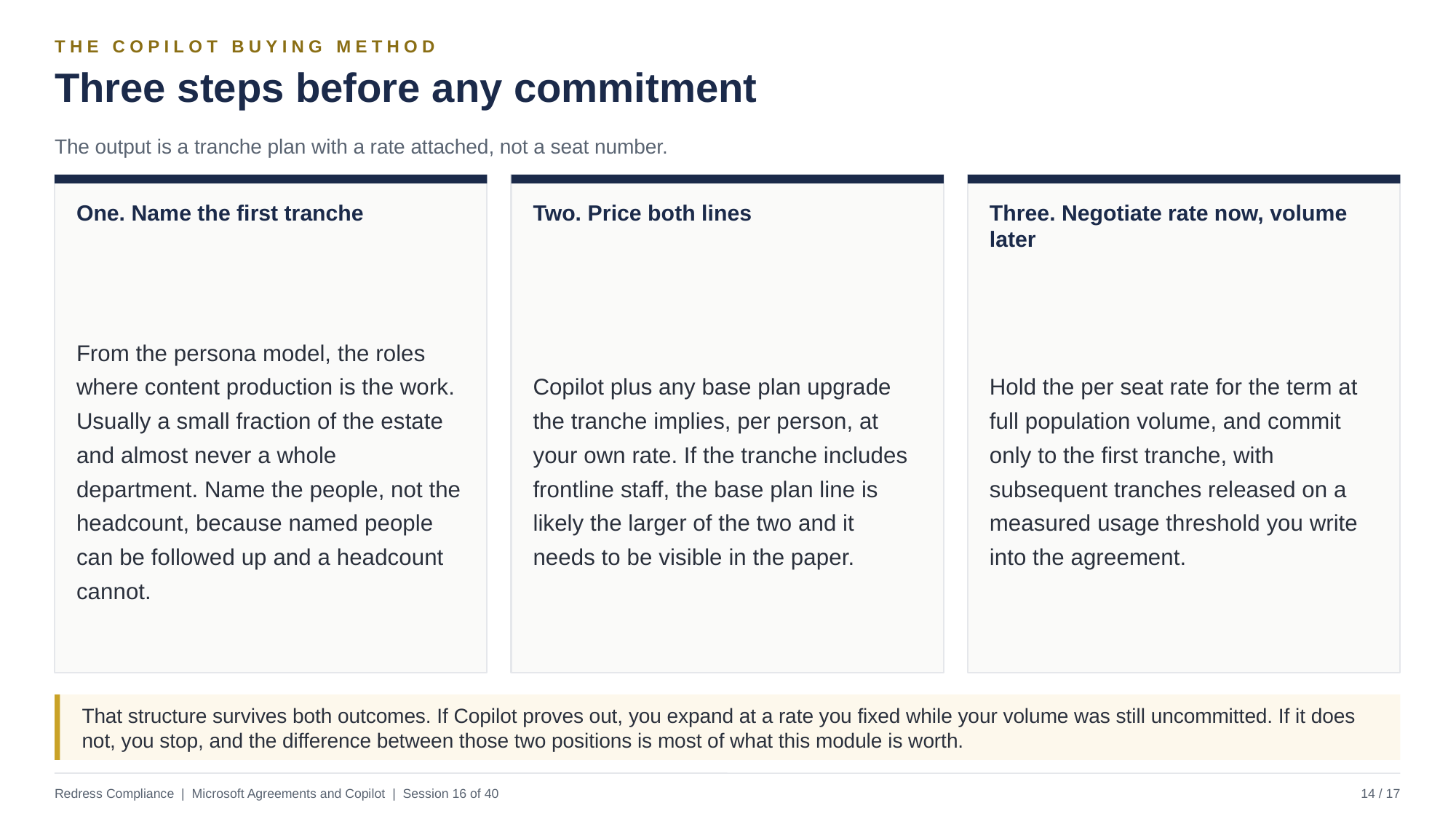

THE COPILOT BUYING METHOD
Three steps before any commitment
The output is a tranche plan with a rate attached, not a seat number.

One. Name the first tranche
Two. Price both lines
Three. Negotiate rate now, volume later
From the persona model, the roles where content production is the work. Usually a small fraction of the estate and almost never a whole department. Name the people, not the headcount, because named people can be followed up and a headcount cannot.
Copilot plus any base plan upgrade the tranche implies, per person, at your own rate. If the tranche includes frontline staff, the base plan line is likely the larger of the two and it needs to be visible in the paper.
Hold the per seat rate for the term at full population volume, and commit only to the first tranche, with subsequent tranches released on a measured usage threshold you write into the agreement.

That structure survives both outcomes. If Copilot proves out, you expand at a rate you fixed while your volume was still uncommitted. If it does not, you stop, and the difference between those two positions is most of what this module is worth.

Redress Compliance  |  Microsoft Agreements and Copilot  |  Session 16 of 40
14 / 17